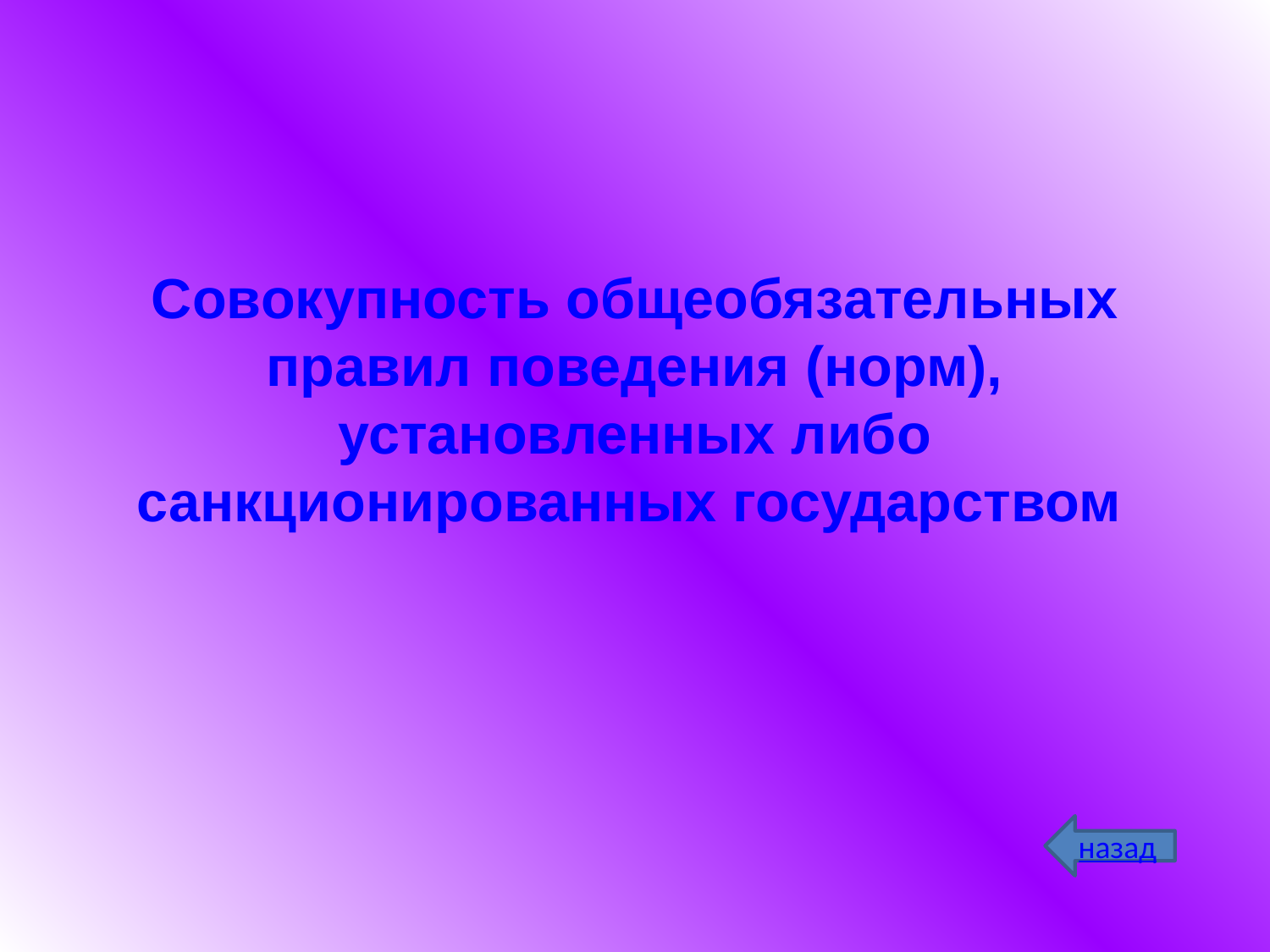

# Совокупность общеобязательных правил поведения (норм), установленных либо санкционированных государством
назад